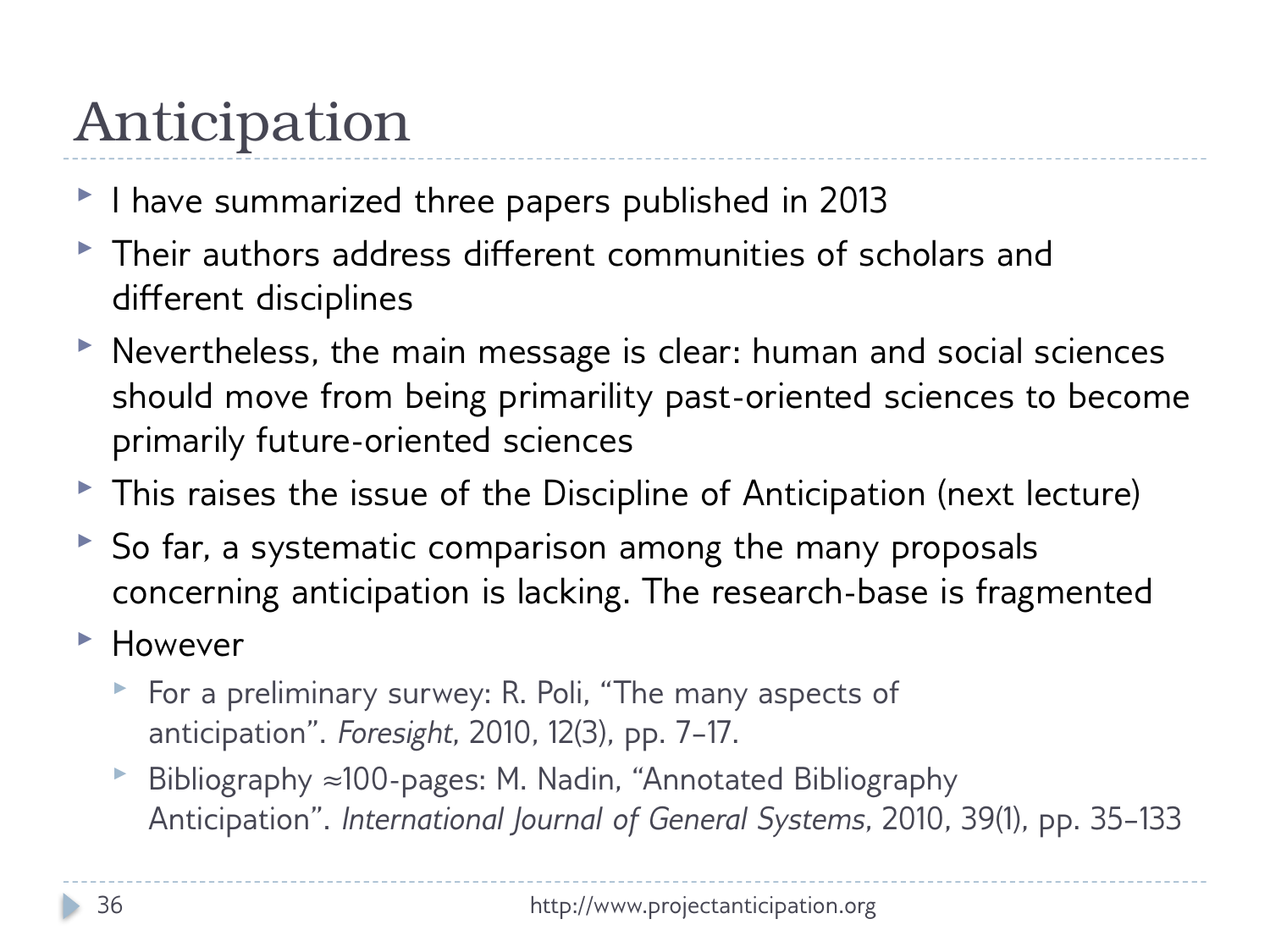

# Anticipation
I have summarized three papers published in 2013
Their authors address different communities of scholars and different disciplines
Nevertheless, the main message is clear: human and social sciences should move from being primarility past-oriented sciences to become primarily future-oriented sciences
This raises the issue of the Discipline of Anticipation (next lecture)
So far, a systematic comparison among the many proposals concerning anticipation is lacking. The research-base is fragmented
However
For a preliminary surwey: R. Poli, “The many aspects of anticipation”. Foresight, 2010, 12(3), pp. 7–17.
Bibliography ≈100-pages: M. Nadin, “Annotated Bibliography Anticipation”. International Journal of General Systems, 2010, 39(1), pp. 35–133

36
http://www.projectanticipation.org